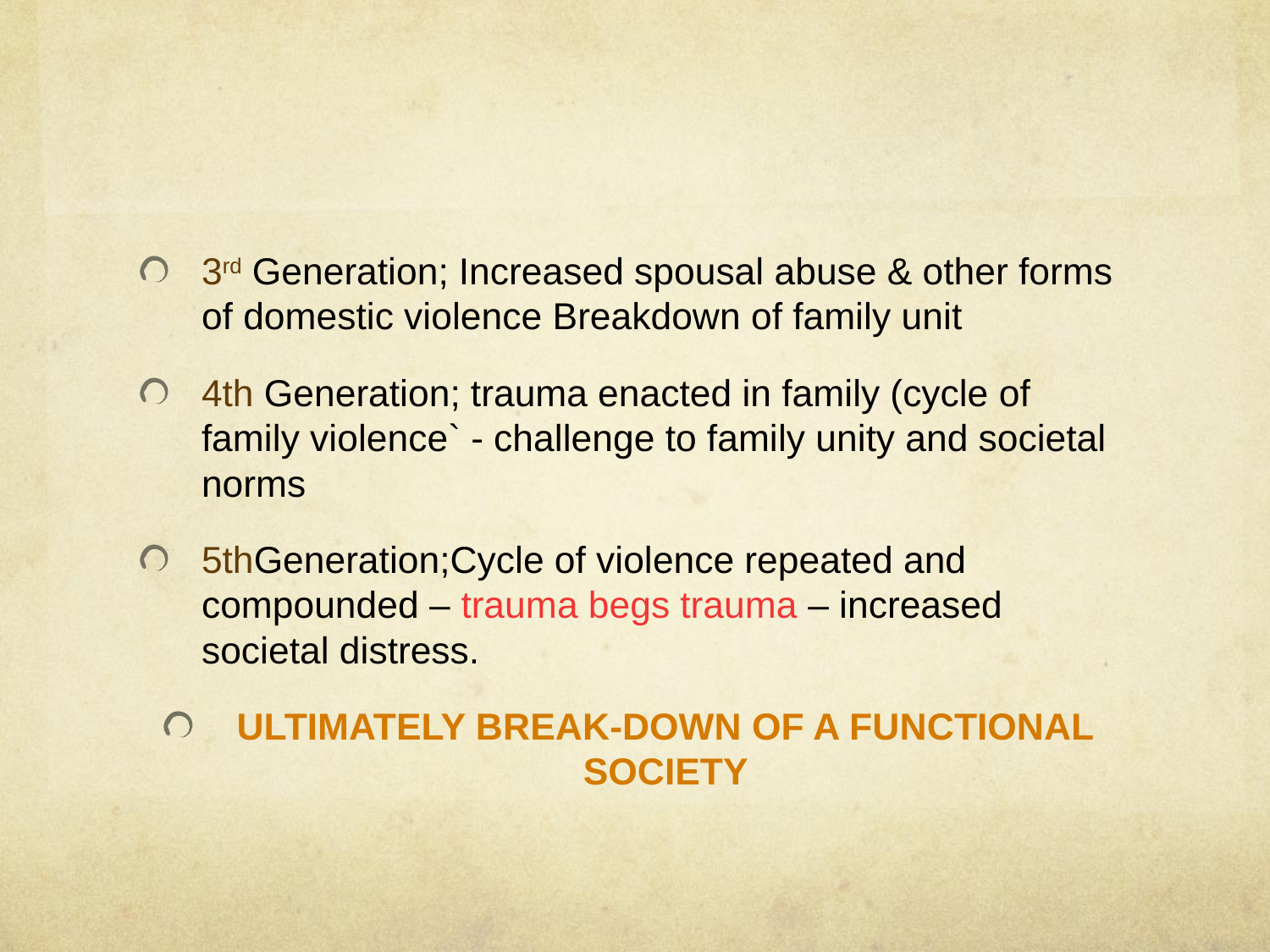

#
3rd Generation; Increased spousal abuse & other forms of domestic violence Breakdown of family unit
4th Generation; trauma enacted in family (cycle of family violence` - challenge to family unity and societal norms
5thGeneration;Cycle of violence repeated and compounded – trauma begs trauma – increased societal distress.
Ultimately break-down of a functional society